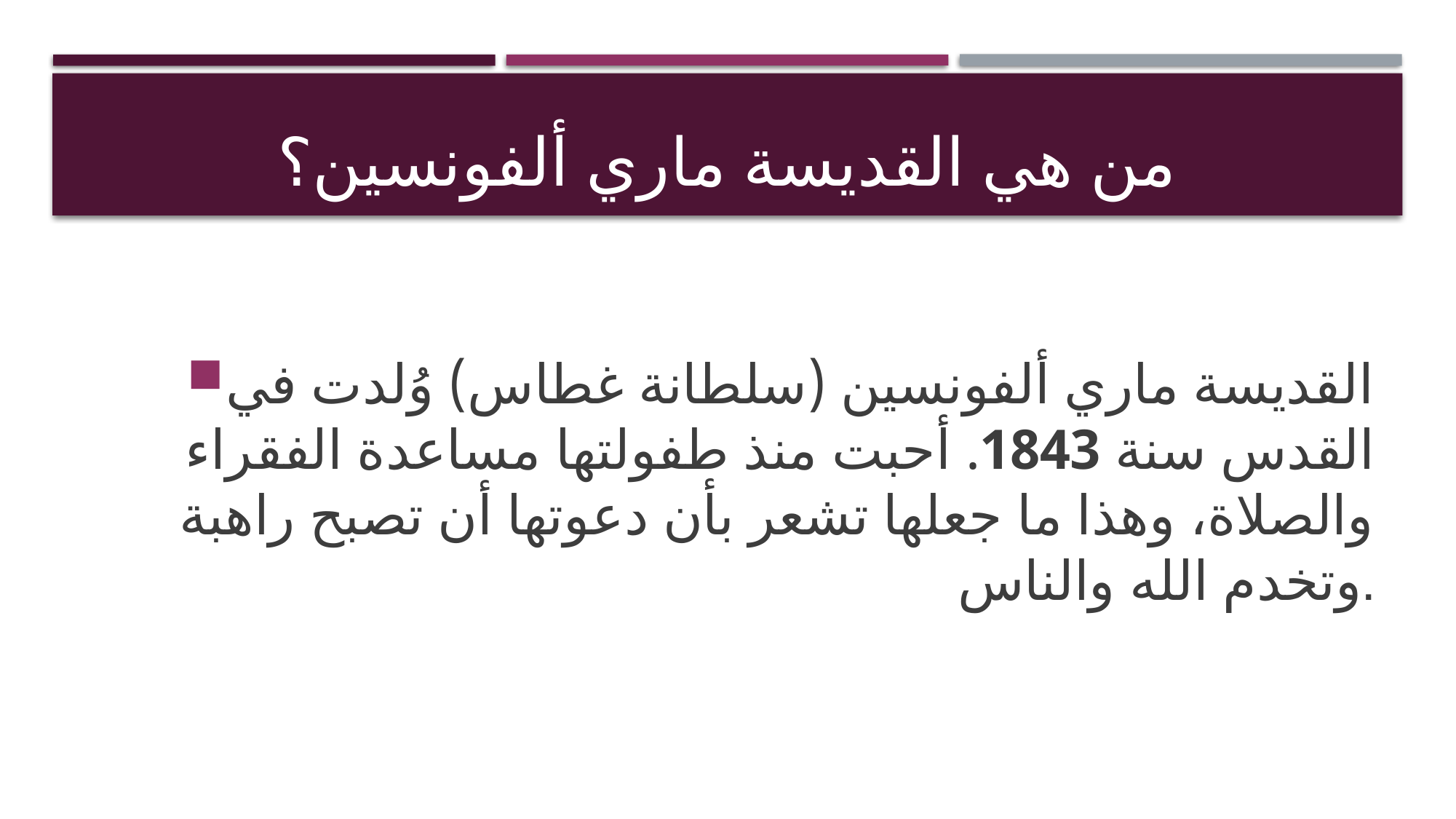

# من هي القديسة ماري ألفونسين؟
القديسة ماري ألفونسين (سلطانة غطاس) وُلدت في القدس سنة 1843. أحبت منذ طفولتها مساعدة الفقراء والصلاة، وهذا ما جعلها تشعر بأن دعوتها أن تصبح راهبة وتخدم الله والناس.